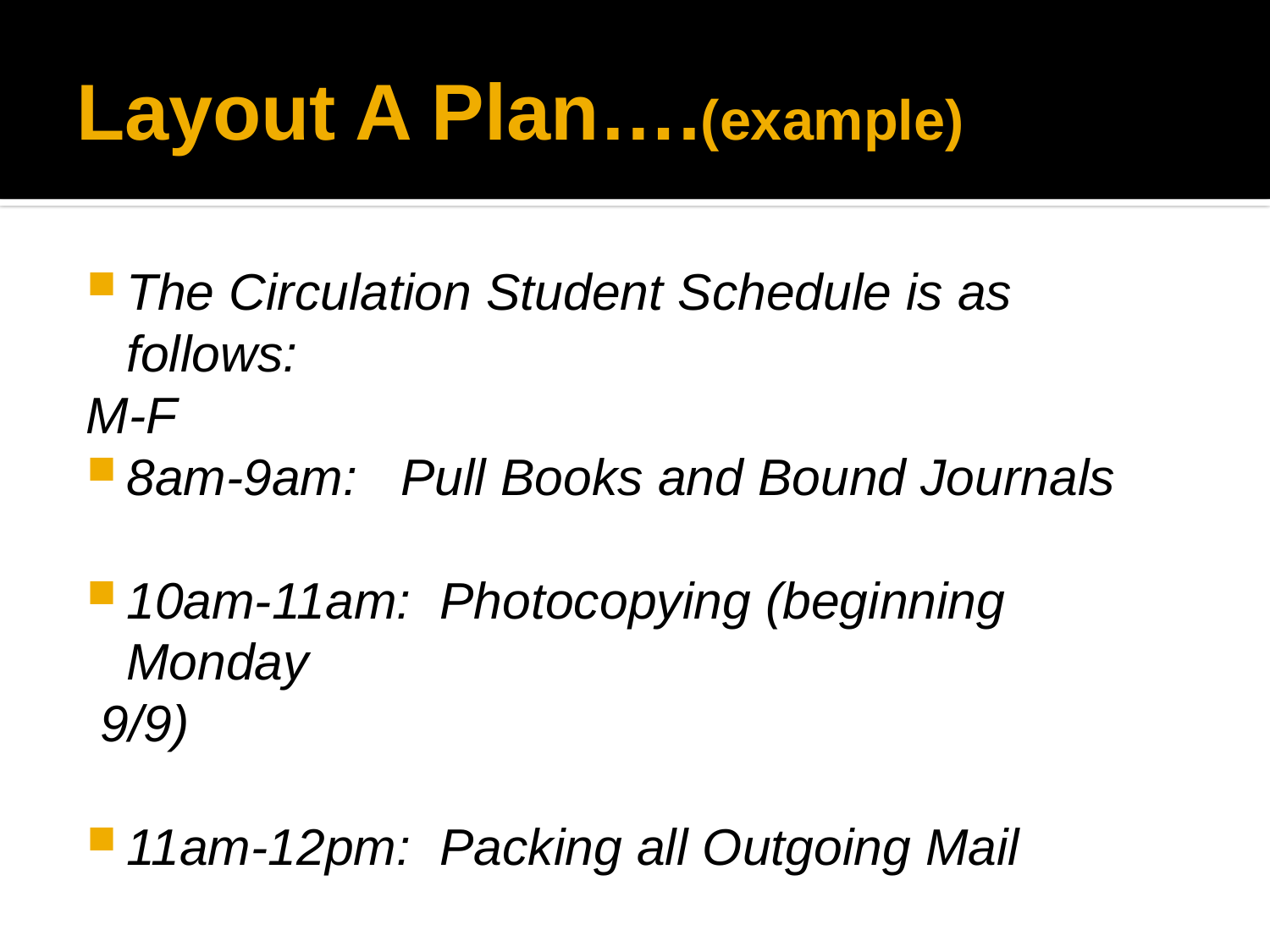

# Layout A Plan….(example)
The Circulation Student Schedule is as follows:
M-F
8am-9am:   Pull Books and Bound Journals

10am-11am:  Photocopying (beginning Monday
 9/9)

11am-12pm:  Packing all Outgoing Mail